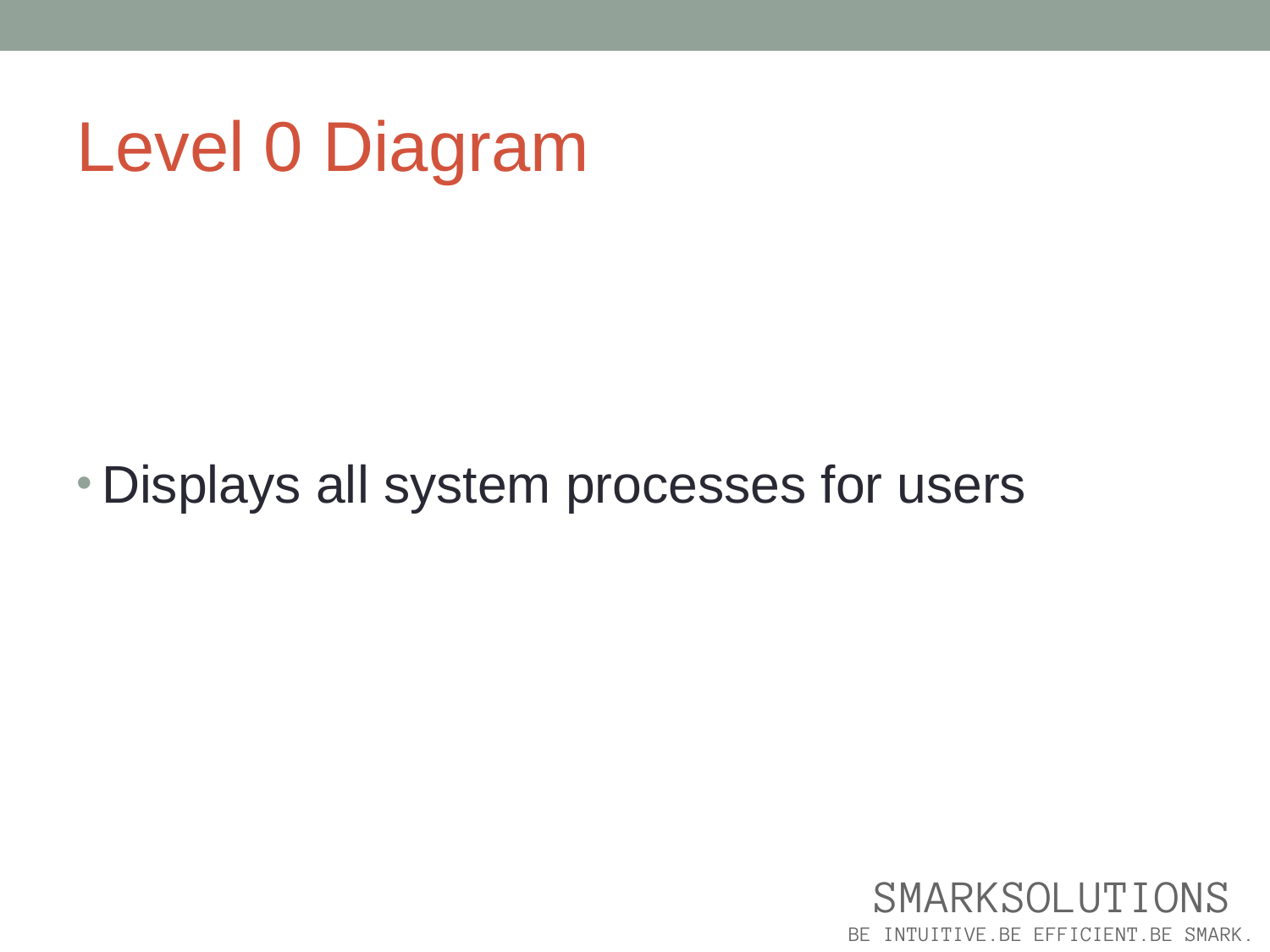

# Level 0 Diagram

Displays all system processes for users
 SMARKSOLUTIONS
BE INTUITIVE.BE EFFICIENT.BE SMARK.